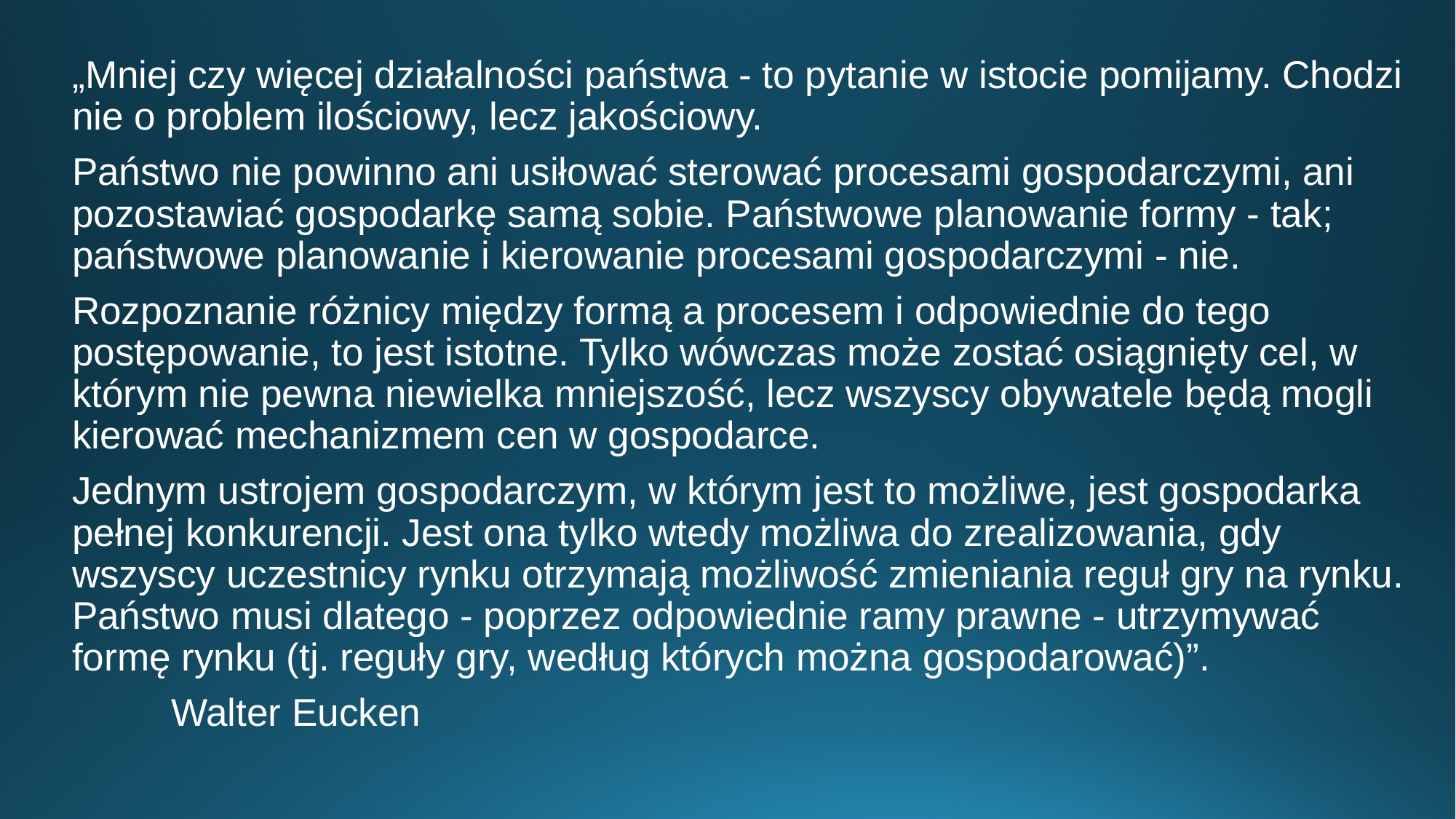

„Mniej czy więcej działalności państwa - to pytanie w istocie pomijamy. Chodzi nie o problem ilościowy, lecz jakościowy.
Państwo nie powinno ani usiłować sterować procesami gospodarczymi, ani pozostawiać gospodarkę samą sobie. Państwowe planowanie formy - tak; państwowe planowanie i kierowanie procesami gospodarczymi - nie.
Rozpoznanie różnicy między formą a procesem i odpowiednie do tego postępowanie, to jest istotne. Tylko wówczas może zostać osiągnięty cel, w którym nie pewna niewielka mniejszość, lecz wszyscy obywatele będą mogli kierować mechanizmem cen w gospodarce.
Jednym ustrojem gospodarczym, w którym jest to możliwe, jest gospodarka pełnej konkurencji. Jest ona tylko wtedy możliwa do zrealizowania, gdy wszyscy uczestnicy rynku otrzymają możliwość zmieniania reguł gry na rynku. Państwo musi dlatego - poprzez odpowiednie ramy prawne - utrzymywać formę rynku (tj. reguły gry, według których można gospodarować)”.
								Walter Eucken